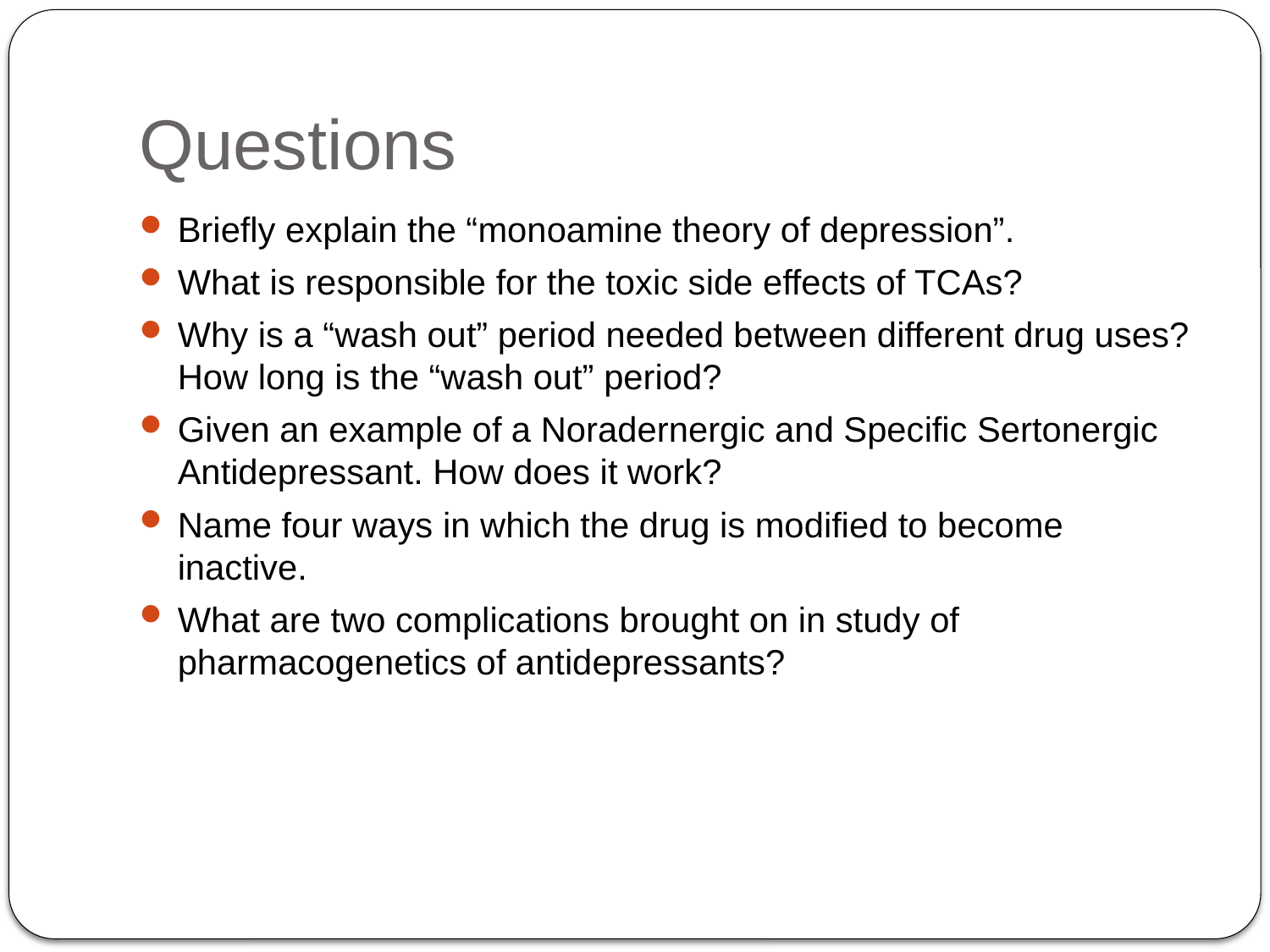

# Questions
Briefly explain the “monoamine theory of depression”.
What is responsible for the toxic side effects of TCAs?
Why is a “wash out” period needed between different drug uses? How long is the “wash out” period?
Given an example of a Noradernergic and Specific Sertonergic Antidepressant. How does it work?
Name four ways in which the drug is modified to become inactive.
What are two complications brought on in study of pharmacogenetics of antidepressants?